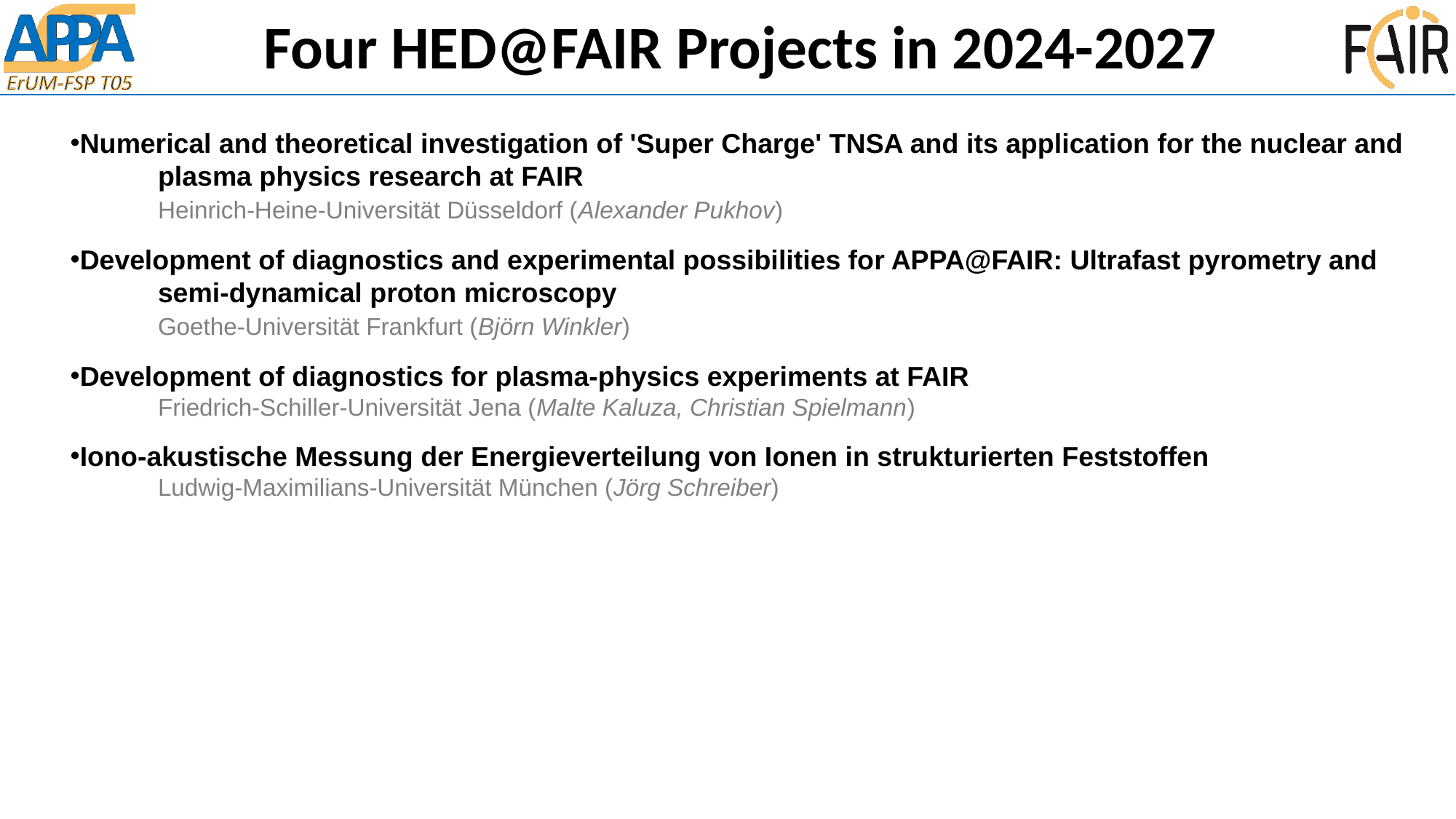

# Four HED@FAIR Projects in 2024-2027
Numerical and theoretical investigation of 'Super Charge' TNSA and its application for the nuclear and
	plasma physics research at FAIR
	Heinrich-Heine-Universität Düsseldorf (Alexander Pukhov)
Development of diagnostics and experimental possibilities for APPA@FAIR: Ultrafast pyrometry and
	semi-dynamical proton microscopy
	Goethe-Universität Frankfurt (Björn Winkler)
Development of diagnostics for plasma-physics experiments at FAIR
	Friedrich-Schiller-Universität Jena (Malte Kaluza, Christian Spielmann)
Iono-akustische Messung der Energieverteilung von Ionen in strukturierten Feststoffen
	Ludwig-Maximilians-Universität München (Jörg Schreiber)